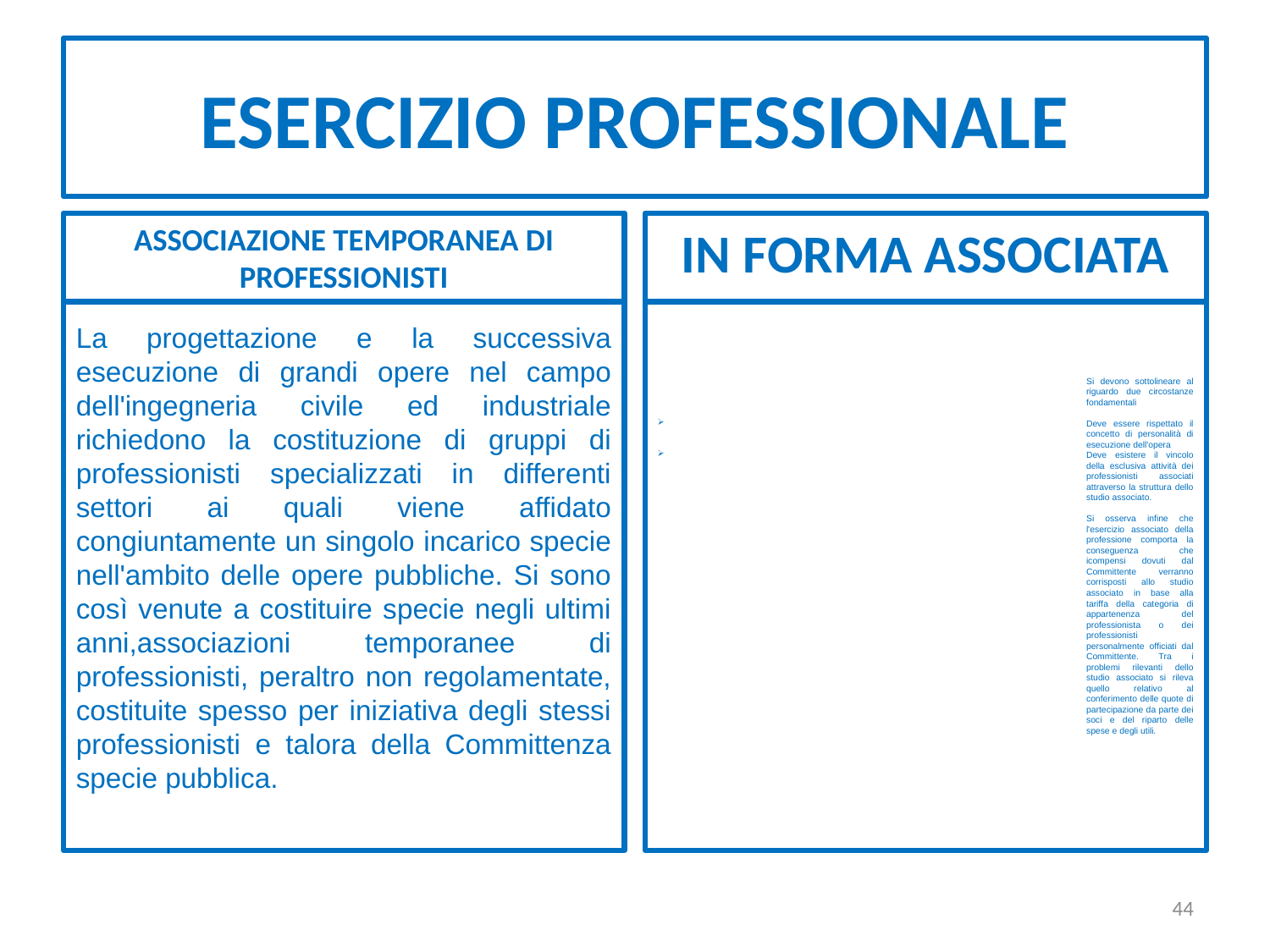

ESERCIZIO PROFESSIONALE
ASSOCIAZIONE TEMPORANEA DI PROFESSIONISTI
IN FORMA ASSOCIATA
La progettazione e la successiva esecuzione di grandi opere nel campo dell'ingegneria civile ed industriale richiedono la costituzione di gruppi di professionisti specializzati in differenti settori ai quali viene affidato congiuntamente un singolo incarico specie nell'ambito delle opere pubbliche. Si sono così venute a costituire specie negli ultimi anni,associazioni temporanee di professionisti, peraltro non regolamentate, costituite spesso per iniziativa degli stessi professionisti e talora della Committenza specie pubblica.

Si devono sottolineare al riguardo due circostanze fondamentali

Deve essere rispettato il concetto di personalità di esecuzione dell'opera
Deve esistere il vincolo della esclusiva attività dei professionisti associati attraverso la struttura dello studio associato.

Si osserva infine che l'esercizio associato della professione comporta la conseguenza che icompensi dovuti dal Committente verranno corrisposti allo studio associato in base alla tariffa della categoria di appartenenza del professionista o dei professionisti personalmente officiati dal Committente. Tra i problemi rilevanti dello studio associato si rileva quello relativo al conferimento delle quote di partecipazione da parte dei soci e del riparto delle spese e degli utili.

44